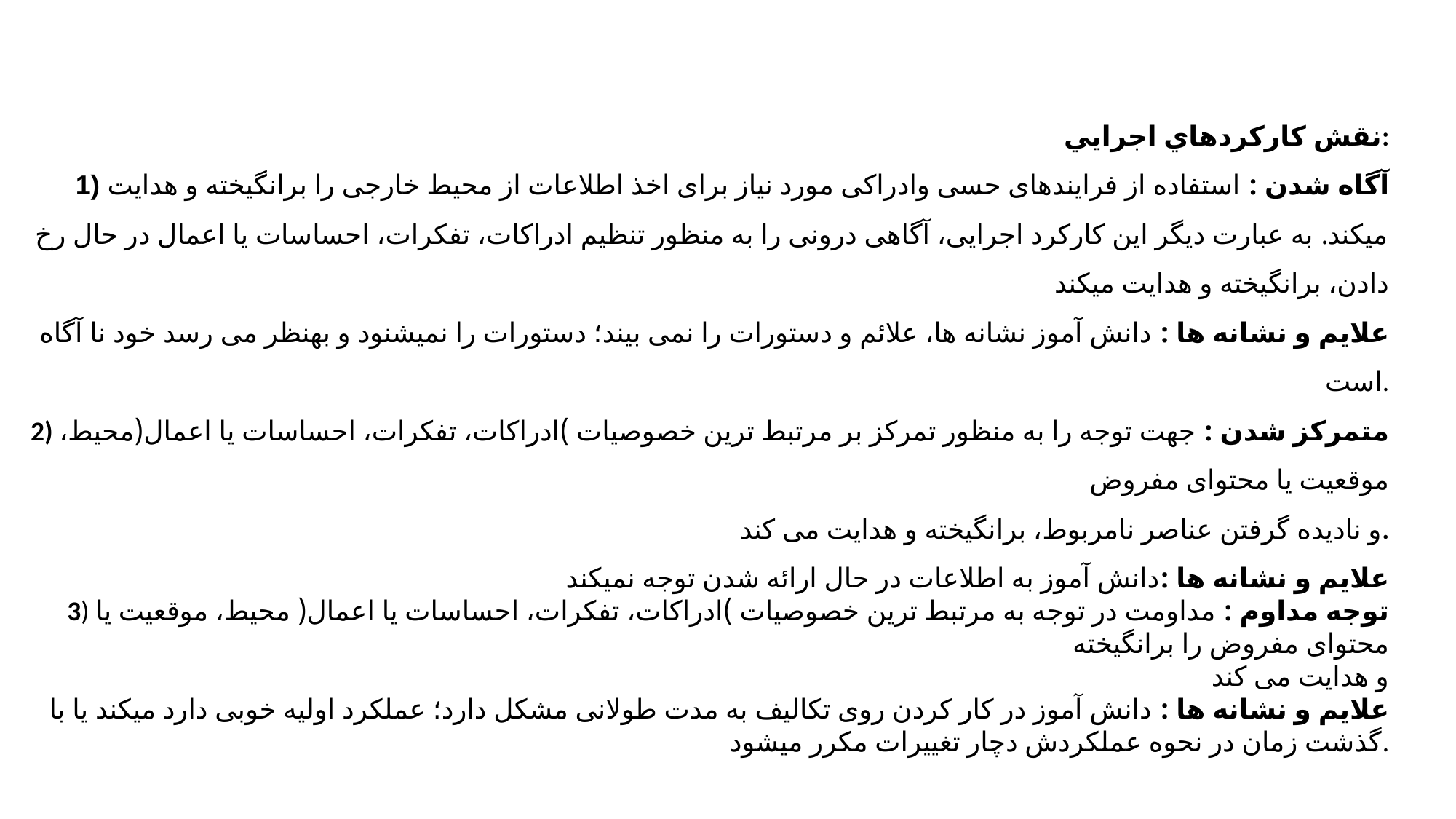

نقش كاركردهاي اجرایي:
1) آگاه شدن : استفاده از فرایندهای حسی وادراکی مورد نیاز برای اخذ اطلاعات از محیط خارجی را برانگیخته و هدایت میکند. به عبارت دیگر این کارکرد اجرایی، آگاهی درونی را به منظور تنظیم ادراکات، تفکرات، احساسات یا اعمال در حال رخ دادن، برانگیخته و هدایت میکند
علایم و نشانه ها : دانش آموز نشانه ها، علائم و دستورات را نمی بیند؛ دستورات را نمیشنود و بهنظر می رسد خود نا آگاه است.
2) متمرکز شدن : جهت توجه را به منظور تمرکز بر مرتبط ترین خصوصیات )ادراکات، تفکرات، احساسات یا اعمال(محیط، موقعیت یا محتوای مفروض
و نادیده گرفتن عناصر نامربوط، برانگیخته و هدایت می کند.
علایم و نشانه ها :دانش آموز به اطلاعات در حال ارائه شدن توجه نمیکند
3) توجه مداوم : مداومت در توجه به مرتبط ترین خصوصیات )ادراکات، تفکرات، احساسات یا اعمال( محیط، موقعیت یا محتوای مفروض را برانگیخته
و هدایت می کند
علایم و نشانه ها : دانش آموز در کار کردن روی تکالیف به مدت طولانی مشکل دارد؛ عملکرد اولیه خوبی دارد میکند یا با گذشت زمان در نحوه عملکردش دچار تغییرات مکرر میشود.